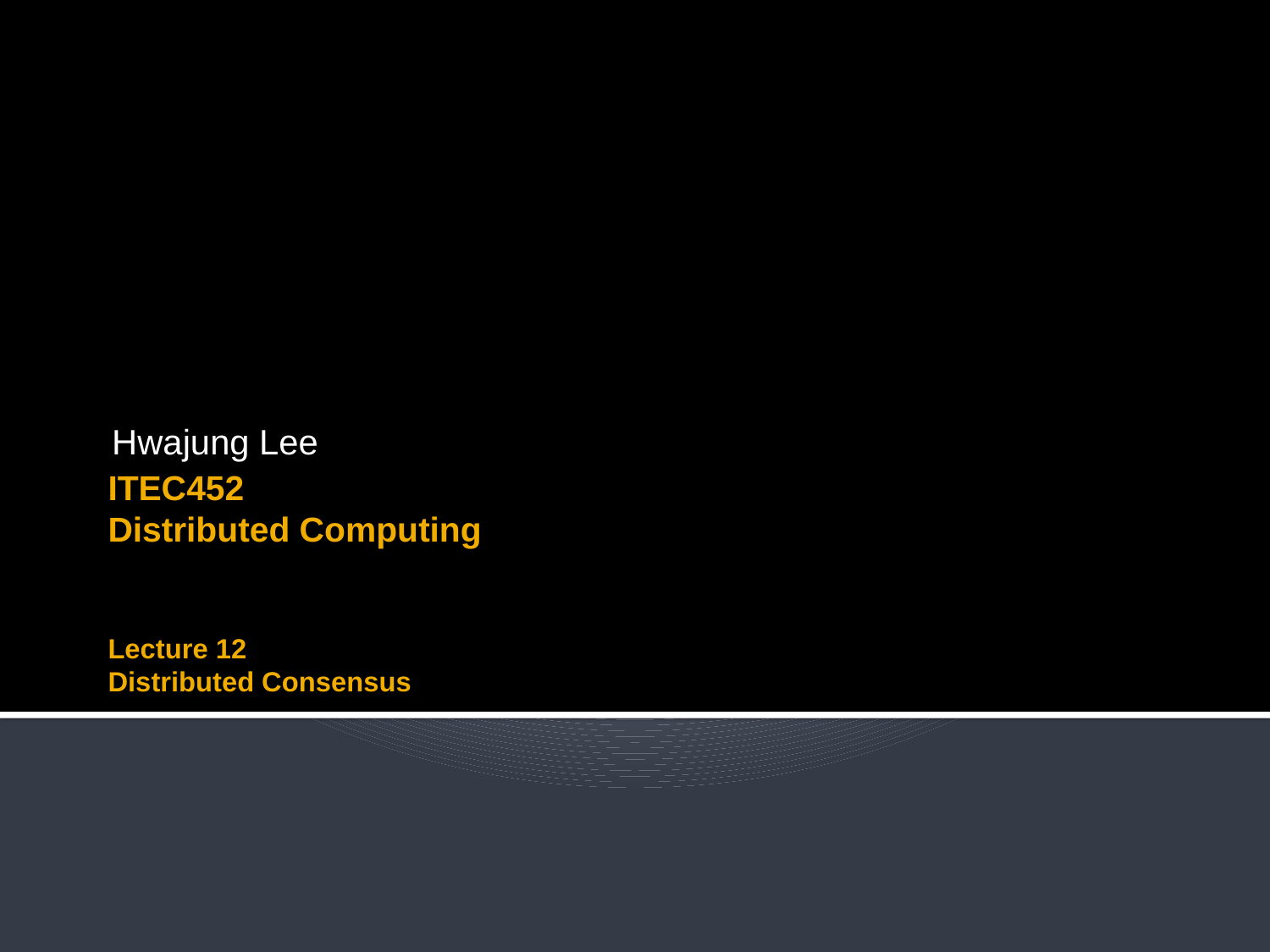

Hwajung Lee
# ITEC452 Distributed Computing Lecture 12 Distributed Consensus